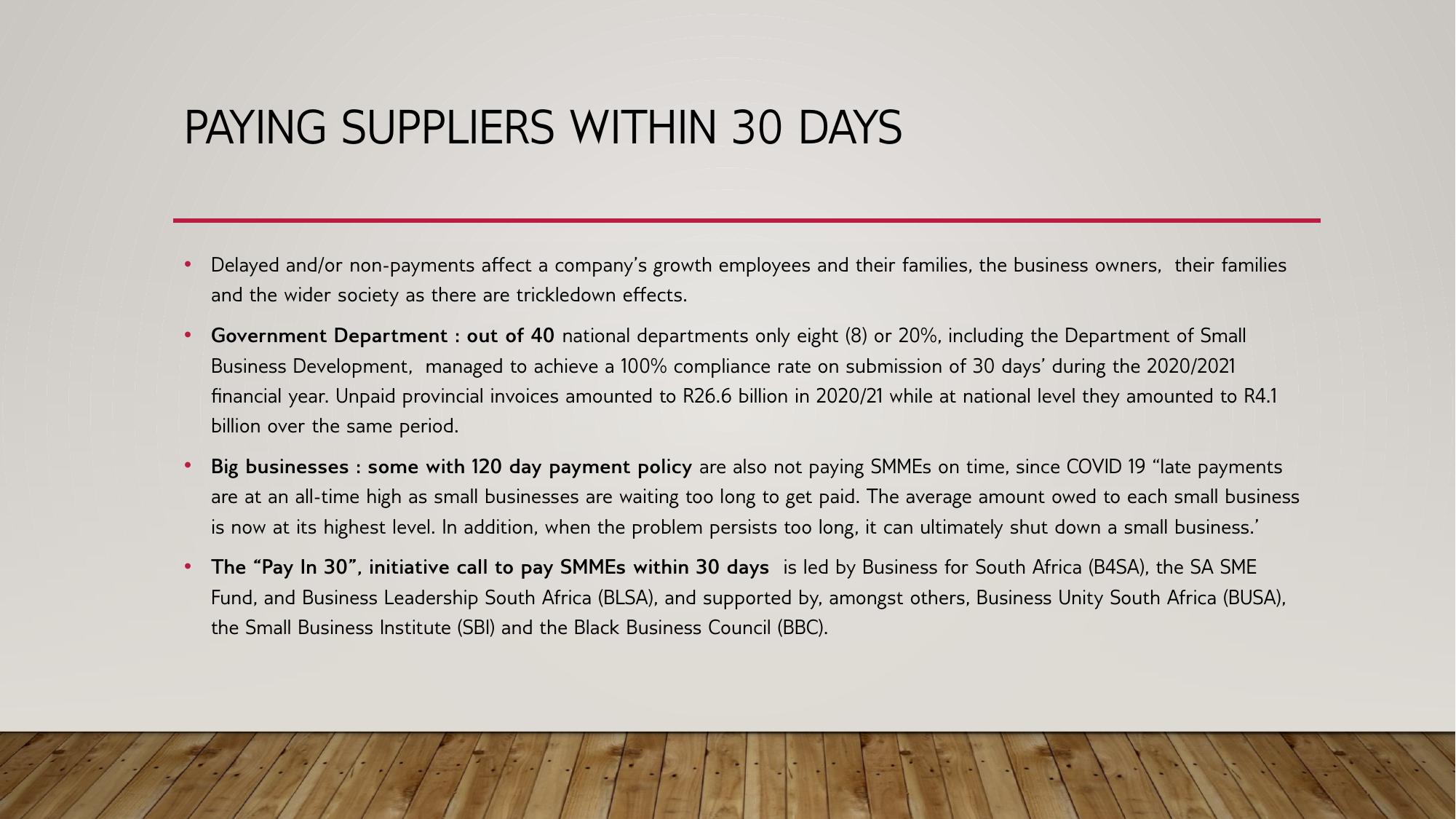

# Paying suppliers within 30 DAYS
Delayed and/or non-payments affect a company’s growth employees and their families, the business owners,  their families and the wider society as there are trickledown effects.
Government Department : out of 40 national departments only eight (8) or 20%, including the Department of Small Business Development,  managed to achieve a 100% compliance rate on submission of 30 days’ during the 2020/2021 financial year. Unpaid provincial invoices amounted to R26.6 billion in 2020/21 while at national level they amounted to R4.1 billion over the same period.
Big businesses : some with 120 day payment policy are also not paying SMMEs on time, since COVID 19 “late payments are at an all-time high as small businesses are waiting too long to get paid. The average amount owed to each small business is now at its highest level. In addition, when the problem persists too long, it can ultimately shut down a small business.’
The “Pay In 30”, initiative call to pay SMMEs within 30 days  is led by Business for South Africa (B4SA), the SA SME Fund, and Business Leadership South Africa (BLSA), and supported by, amongst others, Business Unity South Africa (BUSA), the Small Business Institute (SBI) and the Black Business Council (BBC).